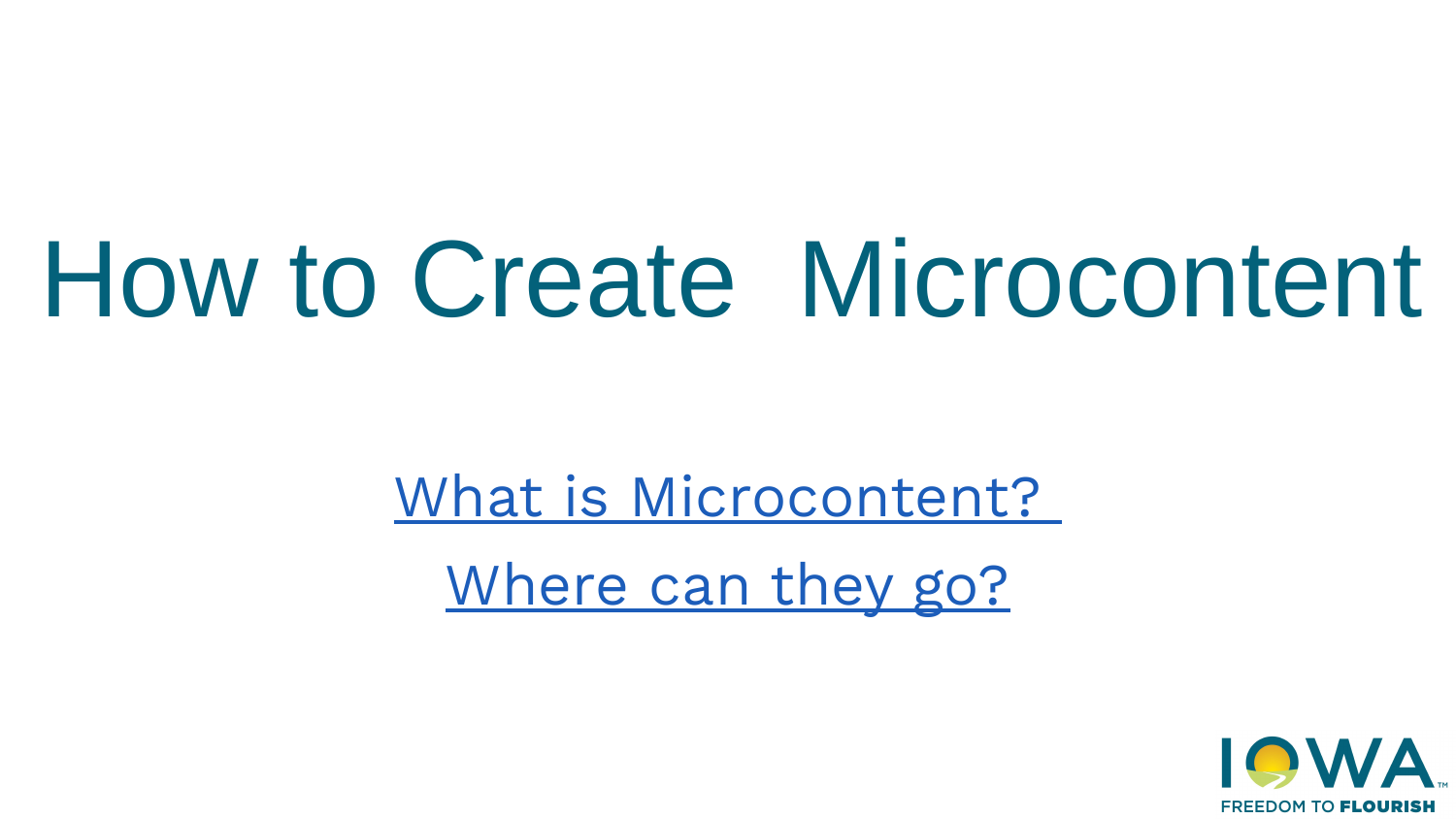

# How to Create  Microcontent
What is Microcontent?
Where can they go?